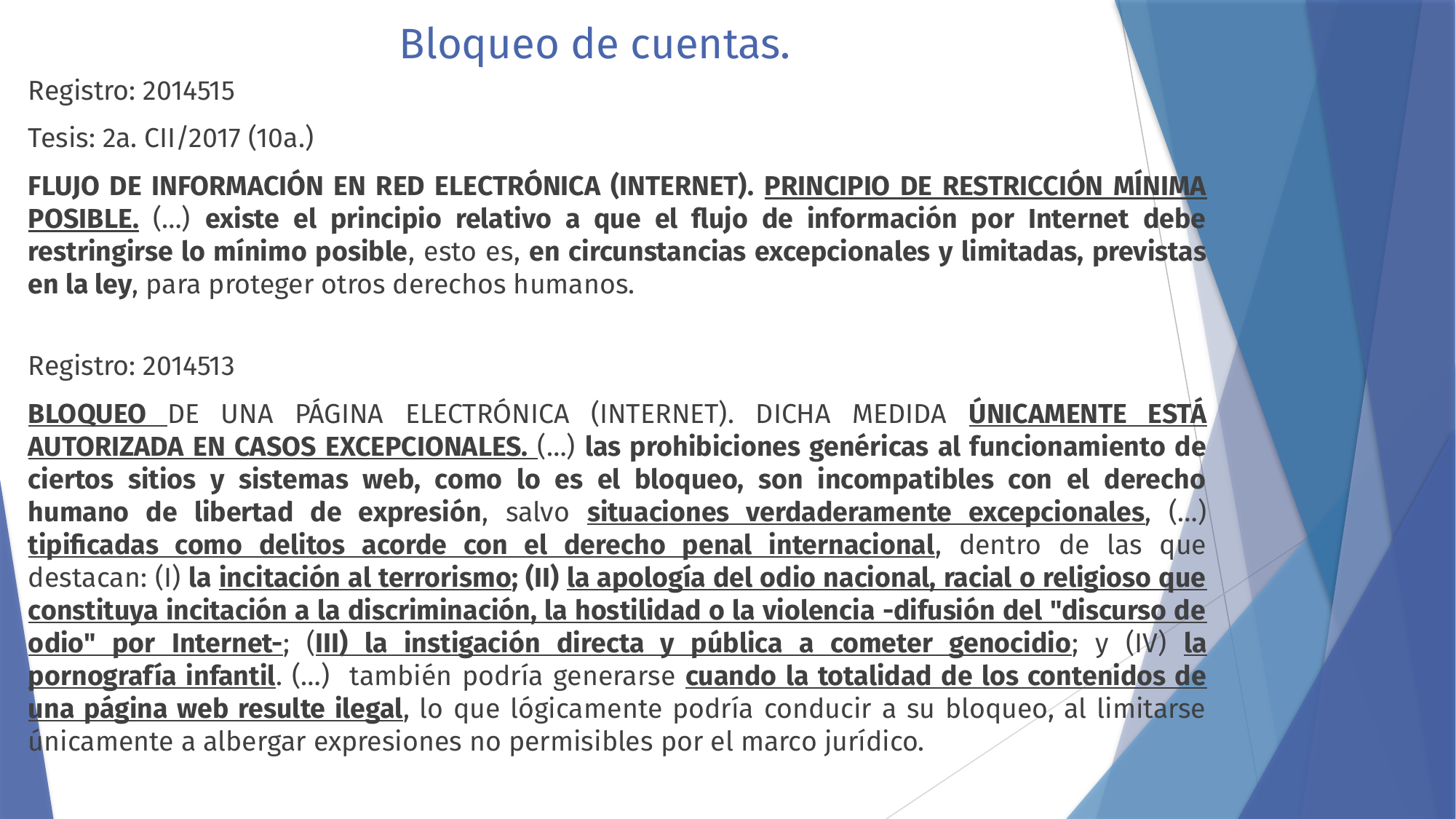

# Bloqueo de cuentas.
Registro: 2014515
Tesis: 2a. CII/2017 (10a.)
FLUJO DE INFORMACIÓN EN RED ELECTRÓNICA (INTERNET). PRINCIPIO DE RESTRICCIÓN MÍNIMA POSIBLE. (…) existe el principio relativo a que el flujo de información por Internet debe restringirse lo mínimo posible, esto es, en circunstancias excepcionales y limitadas, previstas en la ley, para proteger otros derechos humanos.

Registro: 2014513
BLOQUEO DE UNA PÁGINA ELECTRÓNICA (INTERNET). DICHA MEDIDA ÚNICAMENTE ESTÁ AUTORIZADA EN CASOS EXCEPCIONALES. (…) las prohibiciones genéricas al funcionamiento de ciertos sitios y sistemas web, como lo es el bloqueo, son incompatibles con el derecho humano de libertad de expresión, salvo situaciones verdaderamente excepcionales, (…) tipificadas como delitos acorde con el derecho penal internacional, dentro de las que destacan: (I) la incitación al terrorismo; (II) la apología del odio nacional, racial o religioso que constituya incitación a la discriminación, la hostilidad o la violencia -difusión del "discurso de odio" por Internet-; (III) la instigación directa y pública a cometer genocidio; y (IV) la pornografía infantil. (…)  también podría generarse cuando la totalidad de los contenidos de una página web resulte ilegal, lo que lógicamente podría conducir a su bloqueo, al limitarse únicamente a albergar expresiones no permisibles por el marco jurídico.